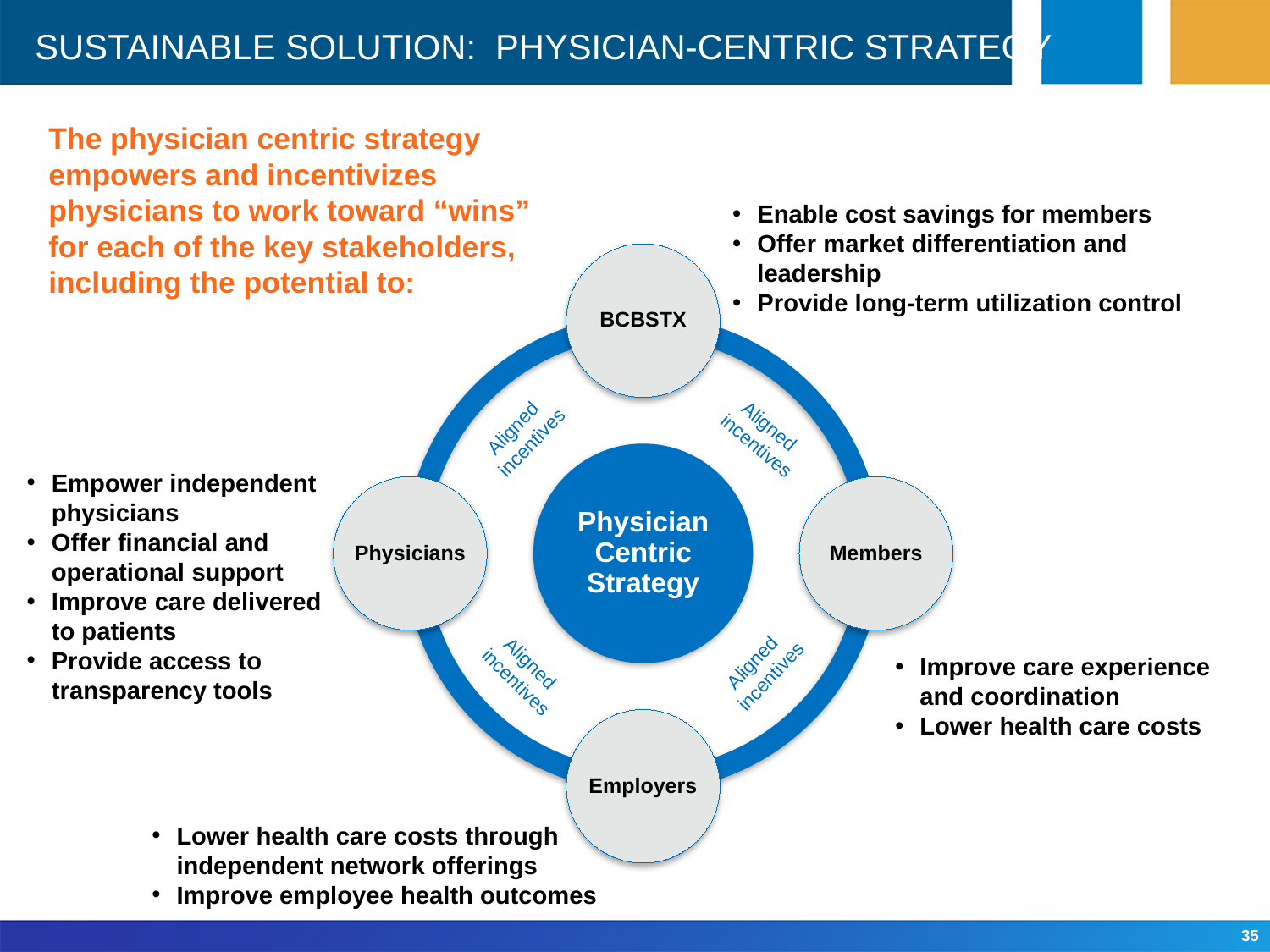

# Sustainable Solution:  Physician-Centric strategy
The physician centric strategy empowers and incentivizes physicians to work toward “wins” for each of the key stakeholders, including the potential to:
Enable cost savings for members
Offer market differentiation and leadership
Provide long-term utilization control
BCBSTX

Physician Centric Strategy
Physicians
Members
Employers
Aligned
incentives
Aligned
incentives

Empower independent physicians
Offer financial and operational support
Improve care delivered to patients
Provide access to transparency tools
Aligned
incentives
Aligned
incentives
Improve care experience and coordination
Lower health care costs
Lower health care costs through independent network offerings
Improve employee health outcomes
35